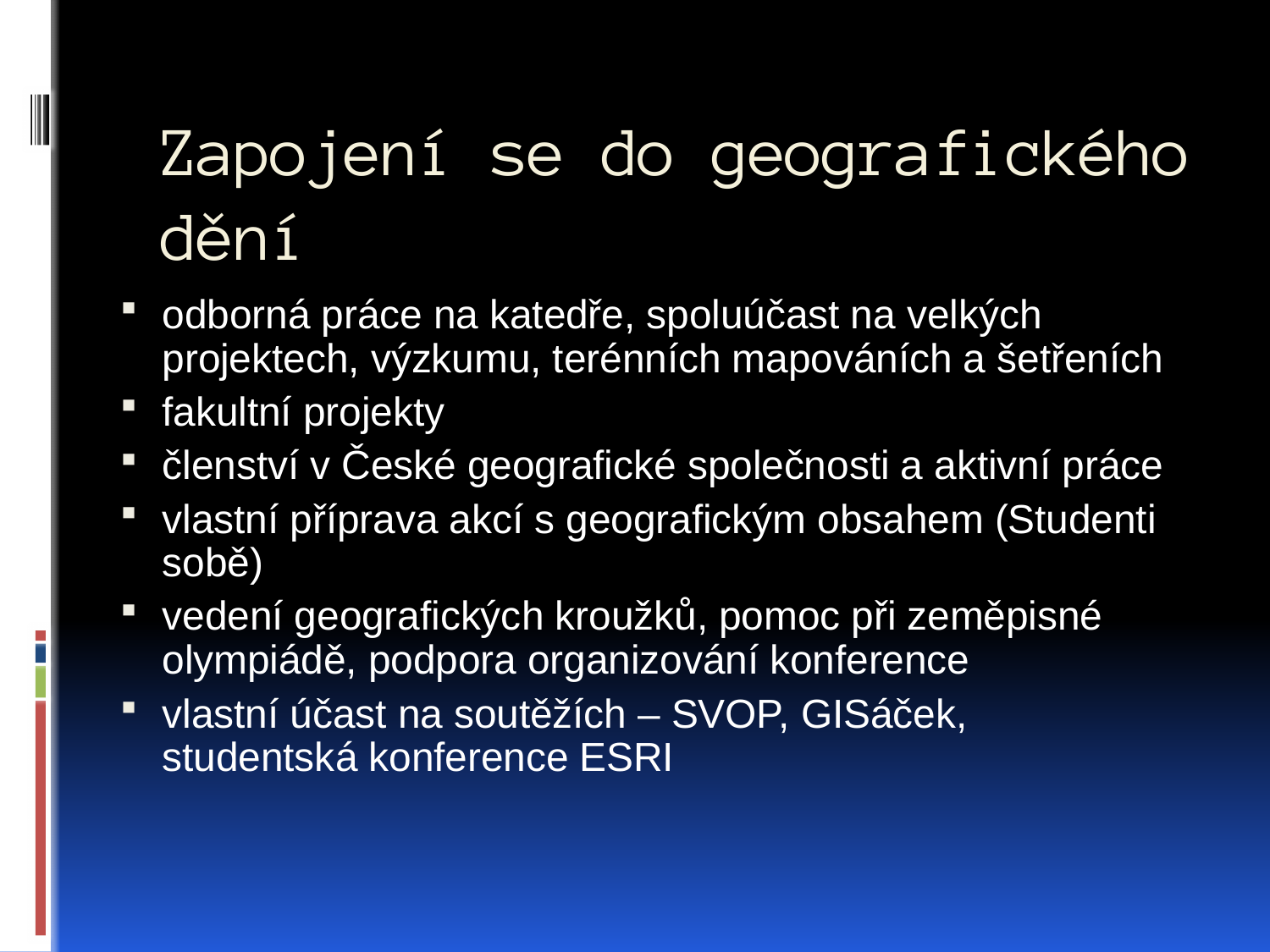

# Zapojení se do geografického dění
odborná práce na katedře, spoluúčast na velkých projektech, výzkumu, terénních mapováních a šetřeních
fakultní projekty
členství v České geografické společnosti a aktivní práce
vlastní příprava akcí s geografickým obsahem (Studenti sobě)
vedení geografických kroužků, pomoc při zeměpisné olympiádě, podpora organizování konference
vlastní účast na soutěžích – SVOP, GISáček, studentská konference ESRI